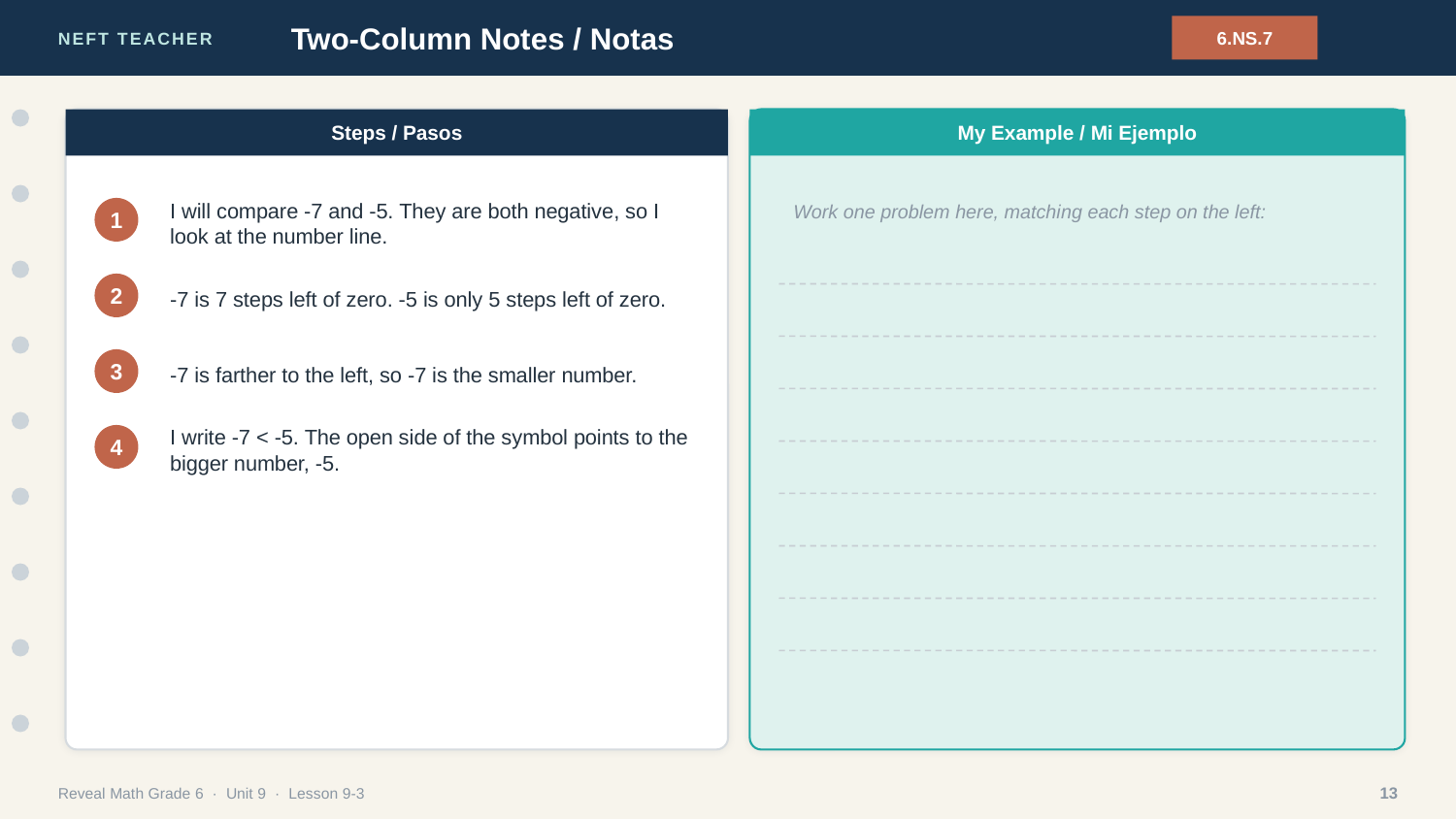

NEFT TEACHER
Two-Column Notes / Notas
6.NS.7

Steps / Pasos

My Example / Mi Ejemplo
Work one problem here, matching each step on the left:

I will compare -7 and -5. They are both negative, so I look at the number line.

1

-7 is 7 steps left of zero. -5 is only 5 steps left of zero.

2

-7 is farther to the left, so -7 is the smaller number.

3

I write -7 < -5. The open side of the symbol points to the bigger number, -5.

4

Reveal Math Grade 6  ·  Unit 9  ·  Lesson 9-3
13